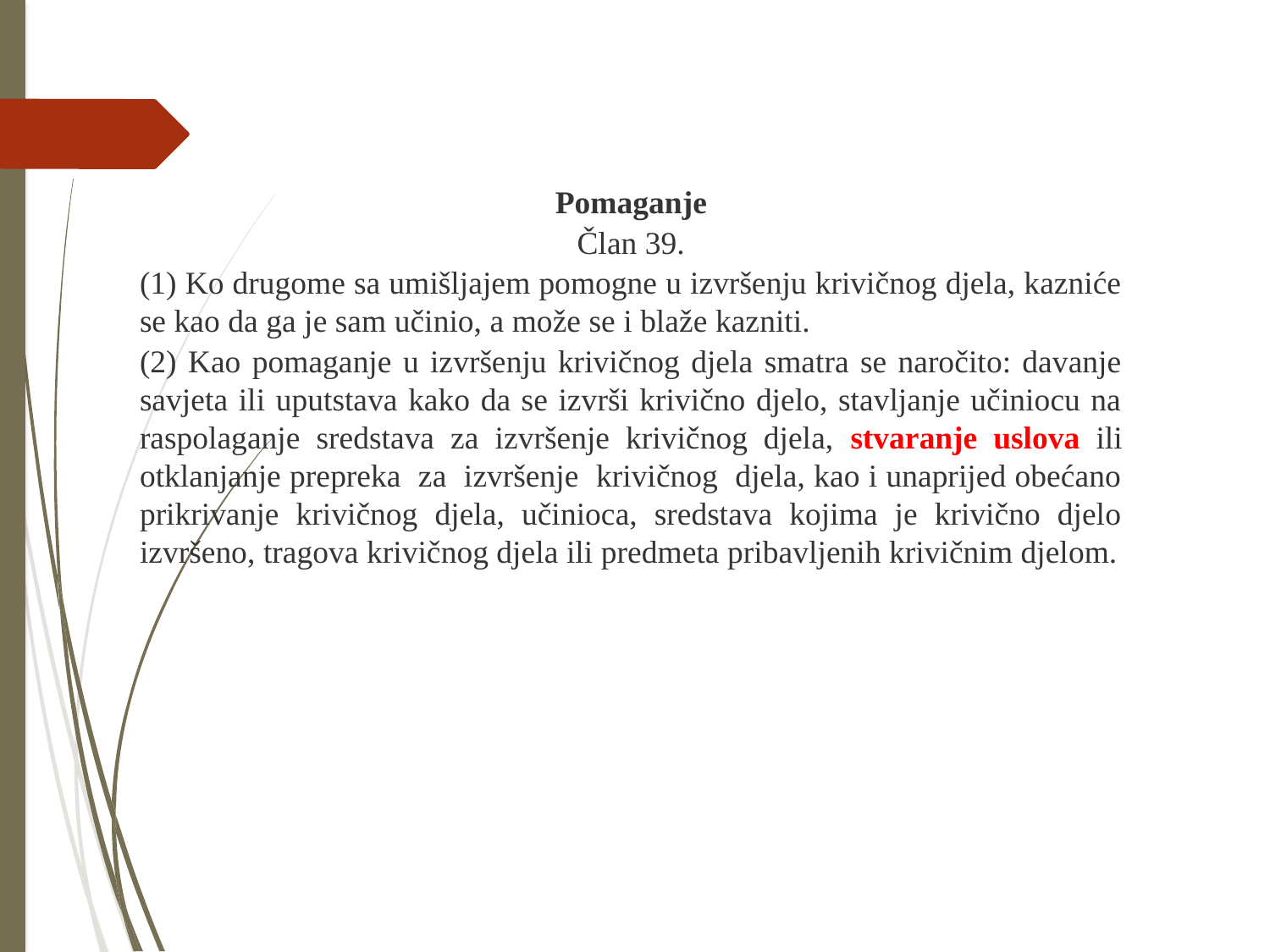

Pomaganje
Član 39.
(1) Ko drugome sa umišljajem pomogne u izvršenju krivičnog djela, kazniće se kao da ga je sam učinio, a može se i blaže kazniti.
(2) Kao pomaganje u izvršenju krivičnog djela smatra se naročito: davanje savjeta ili uputstava kako da se izvrši krivično djelo, stavljanje učiniocu na raspolaganje sredstava za izvršenje krivičnog djela, stvaranje uslova ili otklanjanje prepreka  za  izvršenje  krivičnog  djela, kao i unaprijed obećano prikrivanje krivičnog djela, učinioca, sredstava kojima je krivično djelo izvršeno, tragova krivičnog djela ili predmeta pribavljenih krivičnim djelom.